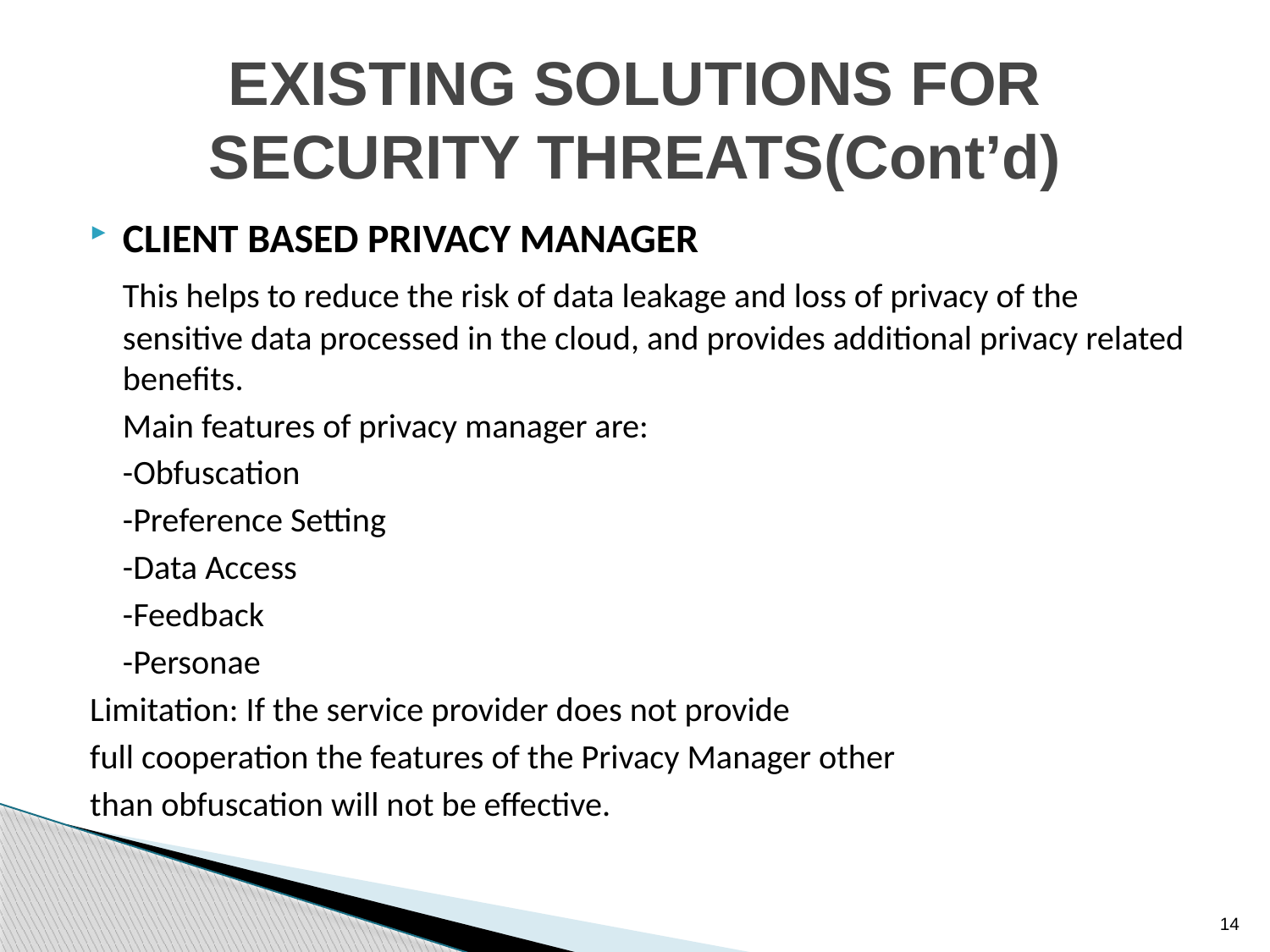

# EXISTING SOLUTIONS FOR SECURITY THREATS(Cont’d)
CLIENT BASED PRIVACY MANAGER
	This helps to reduce the risk of data leakage and loss of privacy of the sensitive data processed in the cloud, and provides additional privacy related benefits.
	Main features of privacy manager are:
		-Obfuscation
		-Preference Setting
		-Data Access
		-Feedback
		-Personae
Limitation: If the service provider does not provide
full cooperation the features of the Privacy Manager other
than obfuscation will not be effective.

14